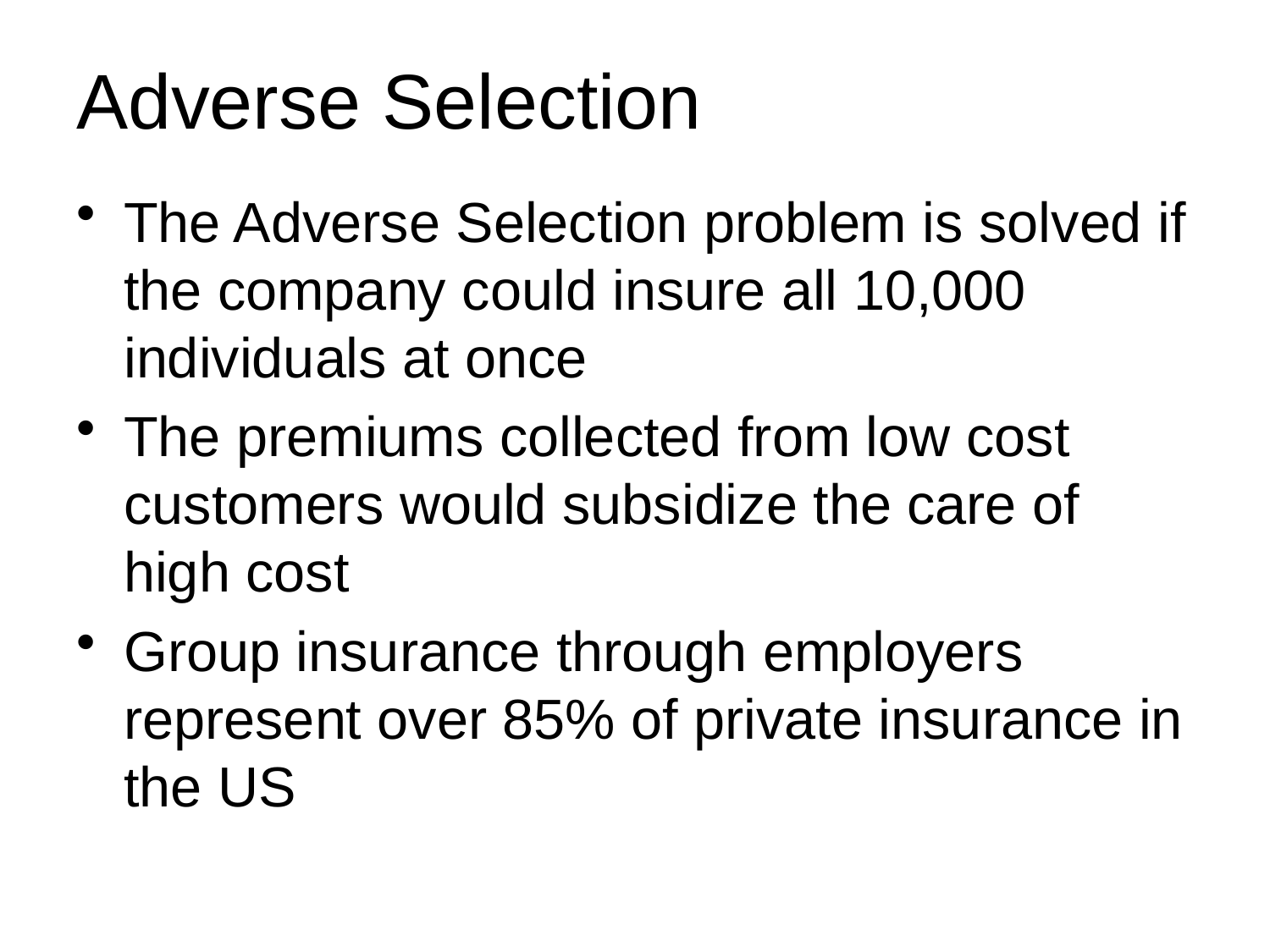

# Adverse Selection
The Adverse Selection problem is solved if the company could insure all 10,000 individuals at once
The premiums collected from low cost customers would subsidize the care of high cost
Group insurance through employers represent over 85% of private insurance in the US